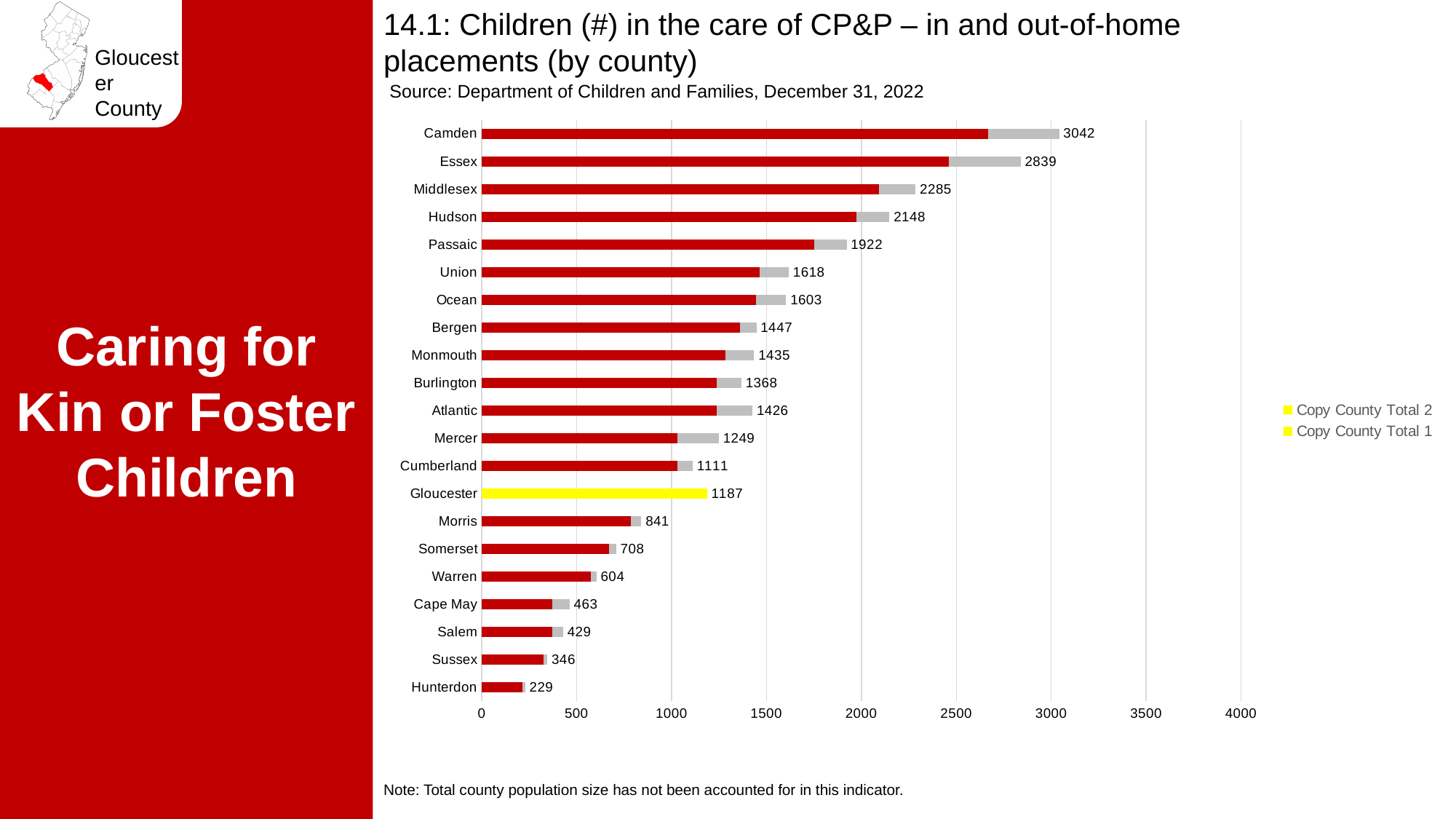

14.1: Children (#) in the care of CP&P – in and out-of-home placements (by county)
Source: Department of Children and Families, December 31, 2022

### Chart

| Category | In-Home | Out-of-Home Placement | Total | Copy County Total 1 | Copy County Total 2 |
|---|---|---|---|---|---|
| Hunterdon | 216.0 | 13.0 | 229.0 | None | None |
| Sussex | 324.0 | 22.0 | 346.0 | None | None |
| Salem | 371.0 | 58.0 | 429.0 | None | None |
| Cape May | 372.0 | 91.0 | 463.0 | None | None |
| Warren | 574.0 | 30.0 | 604.0 | None | None |
| Somerset | 669.0 | 39.0 | 708.0 | None | None |
| Morris | 786.0 | 55.0 | 841.0 | None | None |
| Gloucester | 1012.0 | 175.0 | 1187.0 | 1187.0 | 1187.0 |
| Cumberland | 1030.0 | 81.0 | 1111.0 | None | None |
| Mercer | 1031.0 | 218.0 | 1249.0 | None | None |
| Atlantic | 1236.0 | 190.0 | 1426.0 | None | None |
| Burlington | 1238.0 | 130.0 | 1368.0 | None | None |
| Monmouth | 1285.0 | 150.0 | 1435.0 | None | None |
| Bergen | 1360.0 | 87.0 | 1447.0 | None | None |
| Ocean | 1445.0 | 158.0 | 1603.0 | None | None |
| Union | 1464.0 | 154.0 | 1618.0 | None | None |
| Passaic | 1753.0 | 169.0 | 1922.0 | None | None |
| Hudson | 1972.0 | 176.0 | 2148.0 | None | None |
| Middlesex | 2091.0 | 194.0 | 2285.0 | None | None |
| Essex | 2461.0 | 378.0 | 2839.0 | None | None |
| Camden | 2669.0 | 373.0 | 3042.0 | None | None |
Caring for Kin or Foster Children
Note: Total county population size has not been accounted for in this indicator.